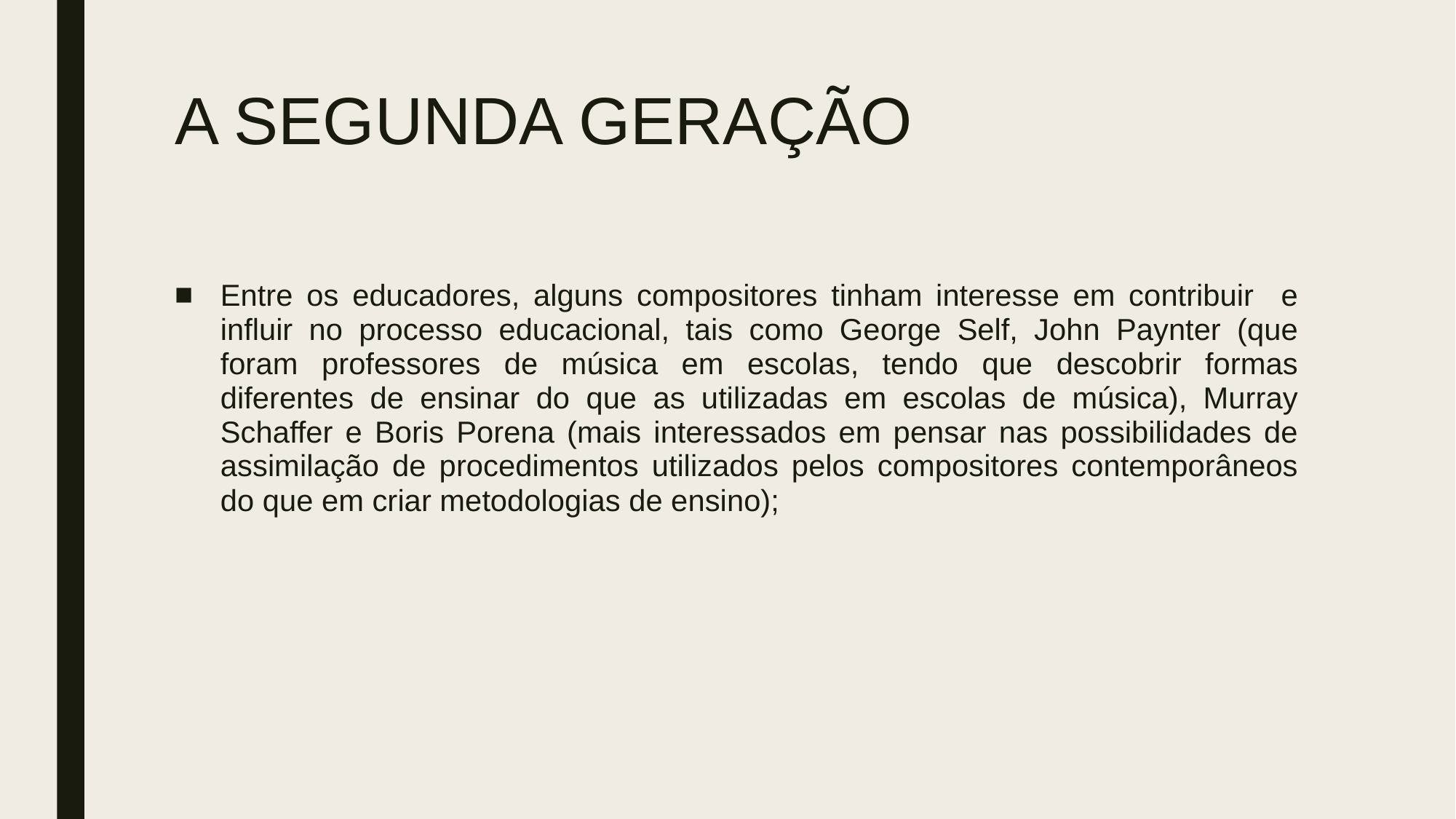

# A SEGUNDA GERAÇÃO
Entre os educadores, alguns compositores tinham interesse em contribuir  e influir no processo educacional, tais como George Self, John Paynter (que foram professores de música em escolas, tendo que descobrir formas diferentes de ensinar do que as utilizadas em escolas de música), Murray Schaffer e Boris Porena (mais interessados em pensar nas possibilidades de assimilação de procedimentos utilizados pelos compositores contemporâneos do que em criar metodologias de ensino);